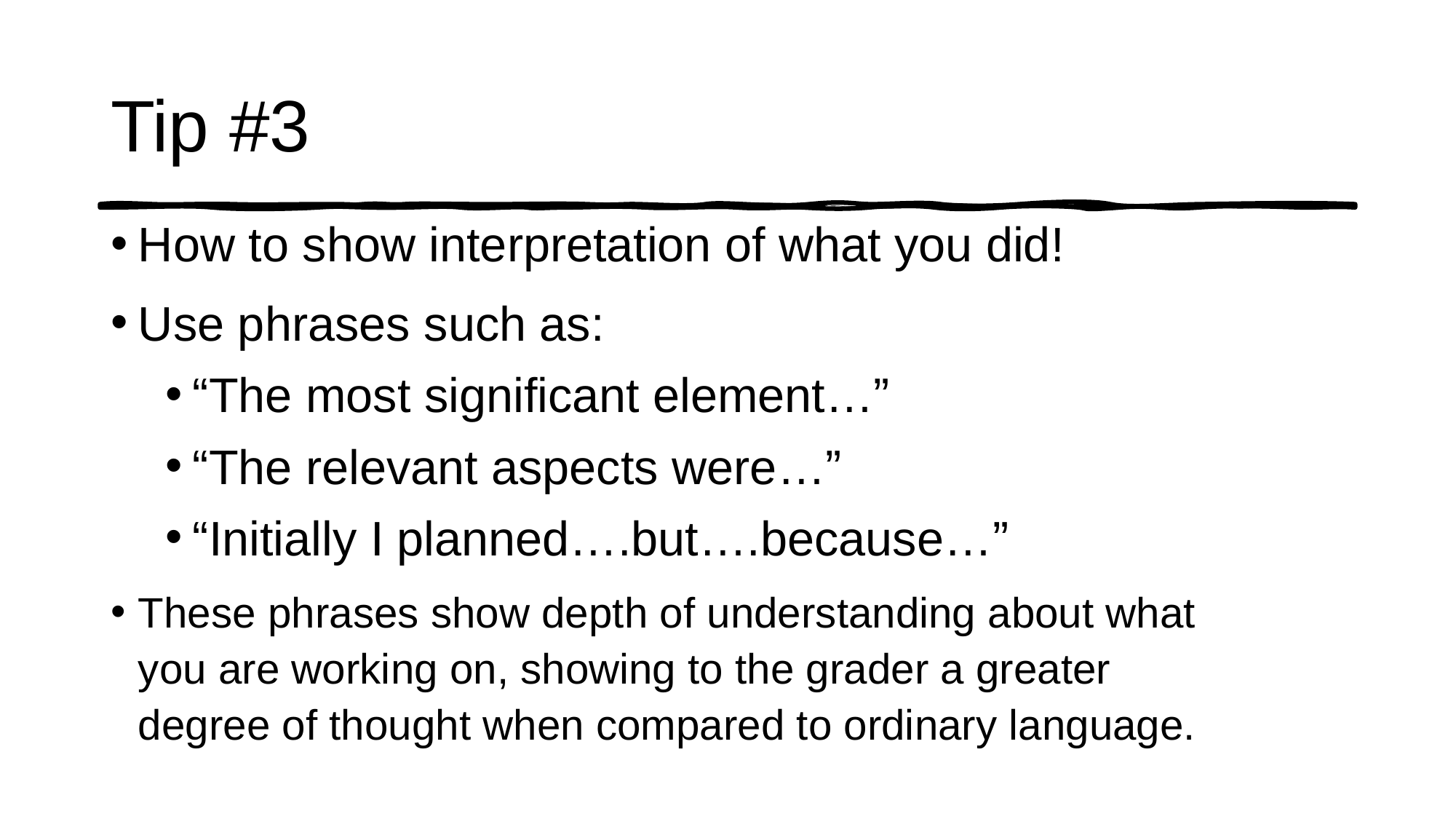

# Tip #3
How to show interpretation of what you did!
Use phrases such as:
“The most significant element…”
“The relevant aspects were…”
“Initially I planned….but….because…”
These phrases show depth of understanding about what you are working on, showing to the grader a greater degree of thought when compared to ordinary language.